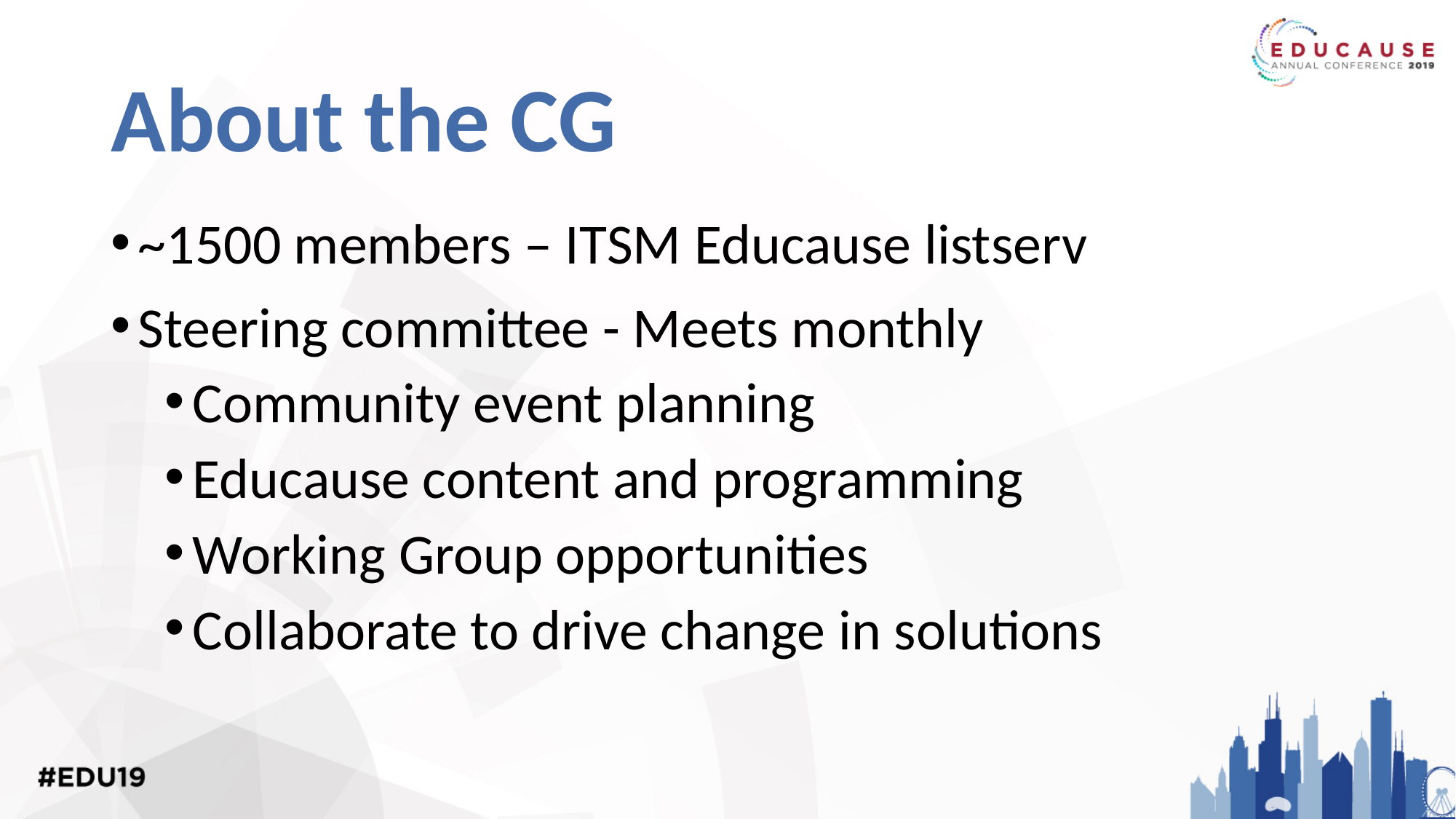

# About the CG
~1500 members – ITSM Educause listserv
Steering committee - Meets monthly
Community event planning
Educause content and programming
Working Group opportunities
Collaborate to drive change in solutions